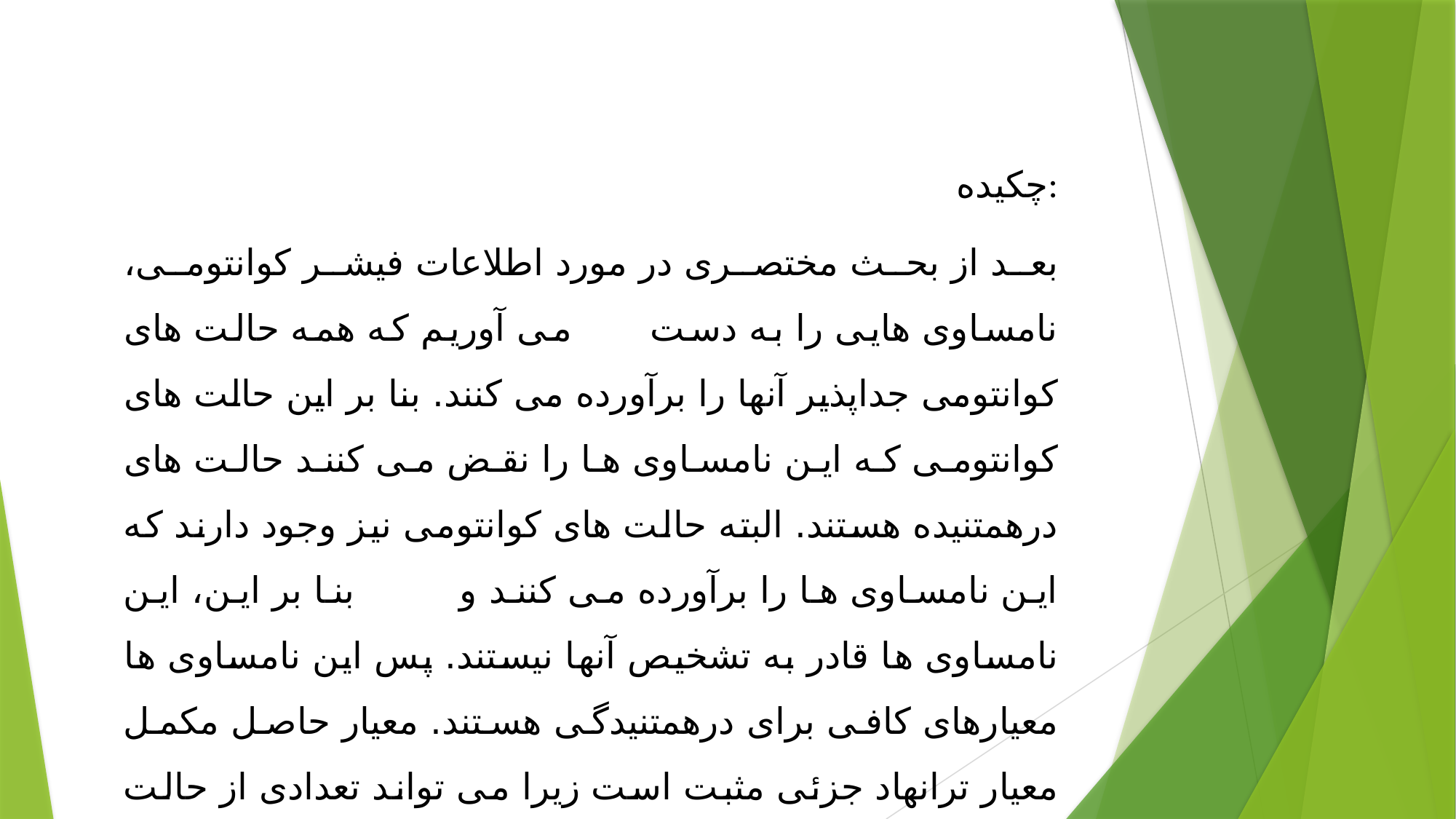

چکیده:
بعد از بحث مختصری در مورد اطلاعات فیشر کوانتومی، نامساوی هایی را به دست     می آوریم که همه حالت های کوانتومی جداپذیر آنها را برآورده می کنند. بنا بر این حالت های کوانتومی که این نامساوی ها را نقض می کنند حالت های درهمتنیده هستند. البته حالت های کوانتومی نیز وجود دارند که این نامساوی ها را برآورده می کنند و      بنا بر این، این نامساوی ها قادر به تشخیص آنها نیستند. پس این نامساوی ها معیارهای کافی برای درهمتنیدگی هستند. معیار حاصل مکمل معیار ترانهاد جزئی مثبت است زیرا می تواند تعدادی از حالت های درهمتنیده با ترانهاد جزئی مثبت را نیز تشخیص دهد.